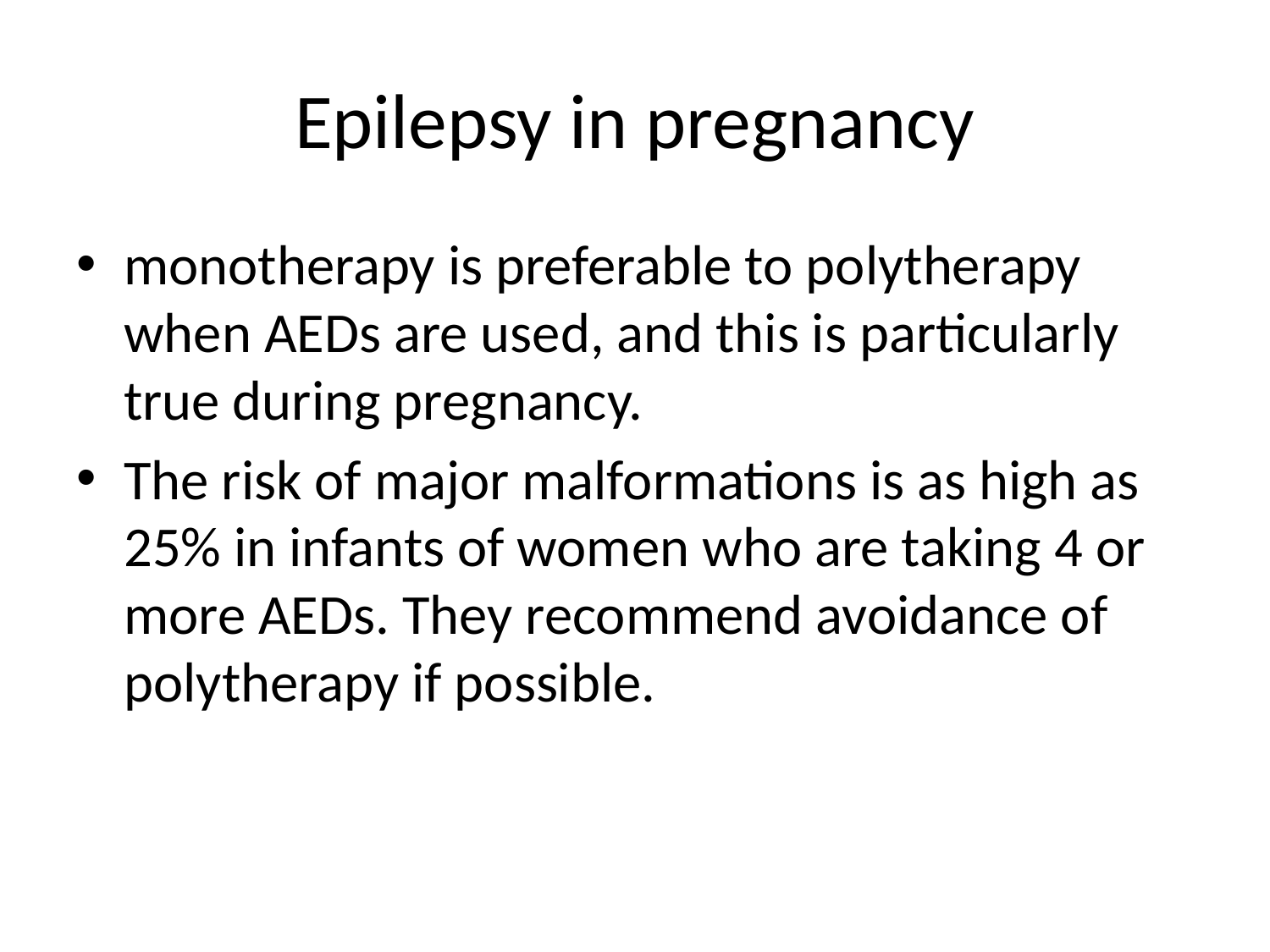

# Epilepsy in pregnancy
monotherapy is preferable to polytherapy when AEDs are used, and this is particularly true during pregnancy.
The risk of major malformations is as high as 25% in infants of women who are taking 4 or more AEDs. They recommend avoidance of polytherapy if possible.